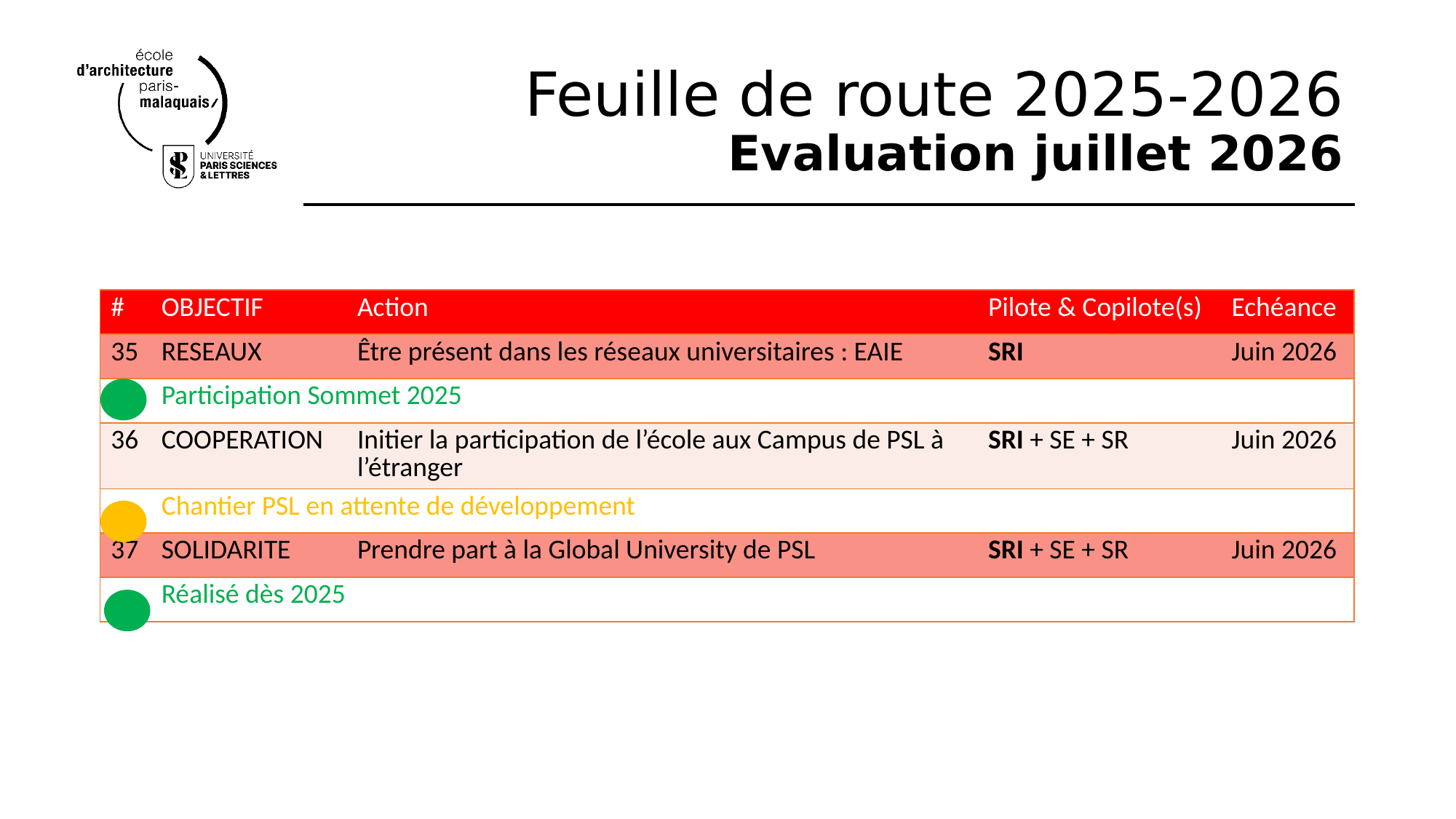

# Feuille de route 2025-2026 Evaluation juillet 2026
| # | OBJECTIF | Action | Pilote & Copilote(s) | Echéance |
| --- | --- | --- | --- | --- |
| 35 | RESEAUX | Être présent dans les réseaux universitaires : EAIE | SRI | Juin 2026 |
|  | Participation Sommet 2025 |  |  |  |
| 36 | COOPERATION | Initier la participation de l’école aux Campus de PSL à l’étranger | SRI + SE + SR | Juin 2026 |
|  | Chantier PSL en attente de développement |  |  |  |
| 37 | SOLIDARITE | Prendre part à la Global University de PSL | SRI + SE + SR | Juin 2026 |
|  | Réalisé dès 2025 |  |  |  |